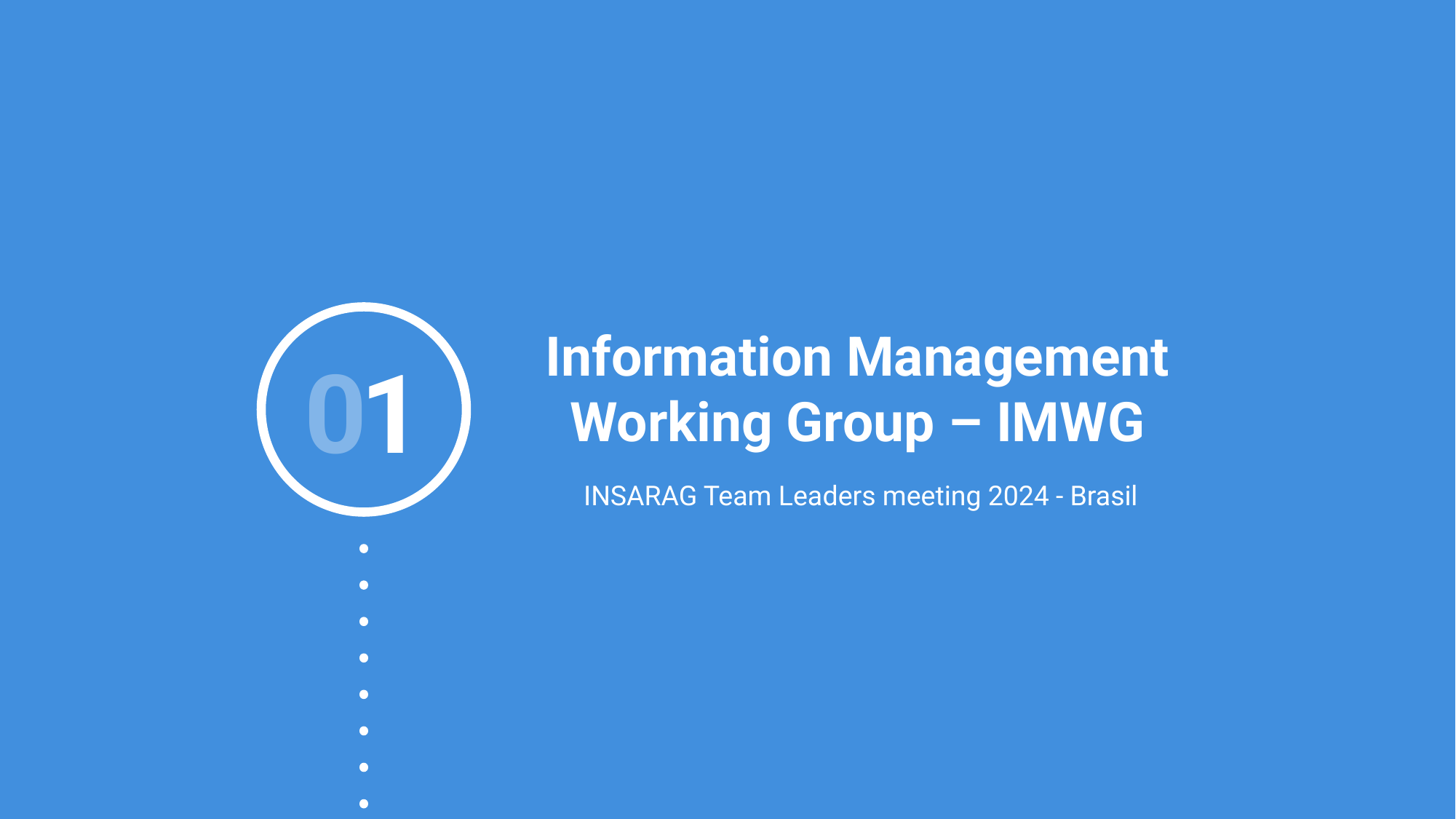

Information Management Working Group – IMWG

1
 INSARAG Team Leaders meeting 2024 - Brasil